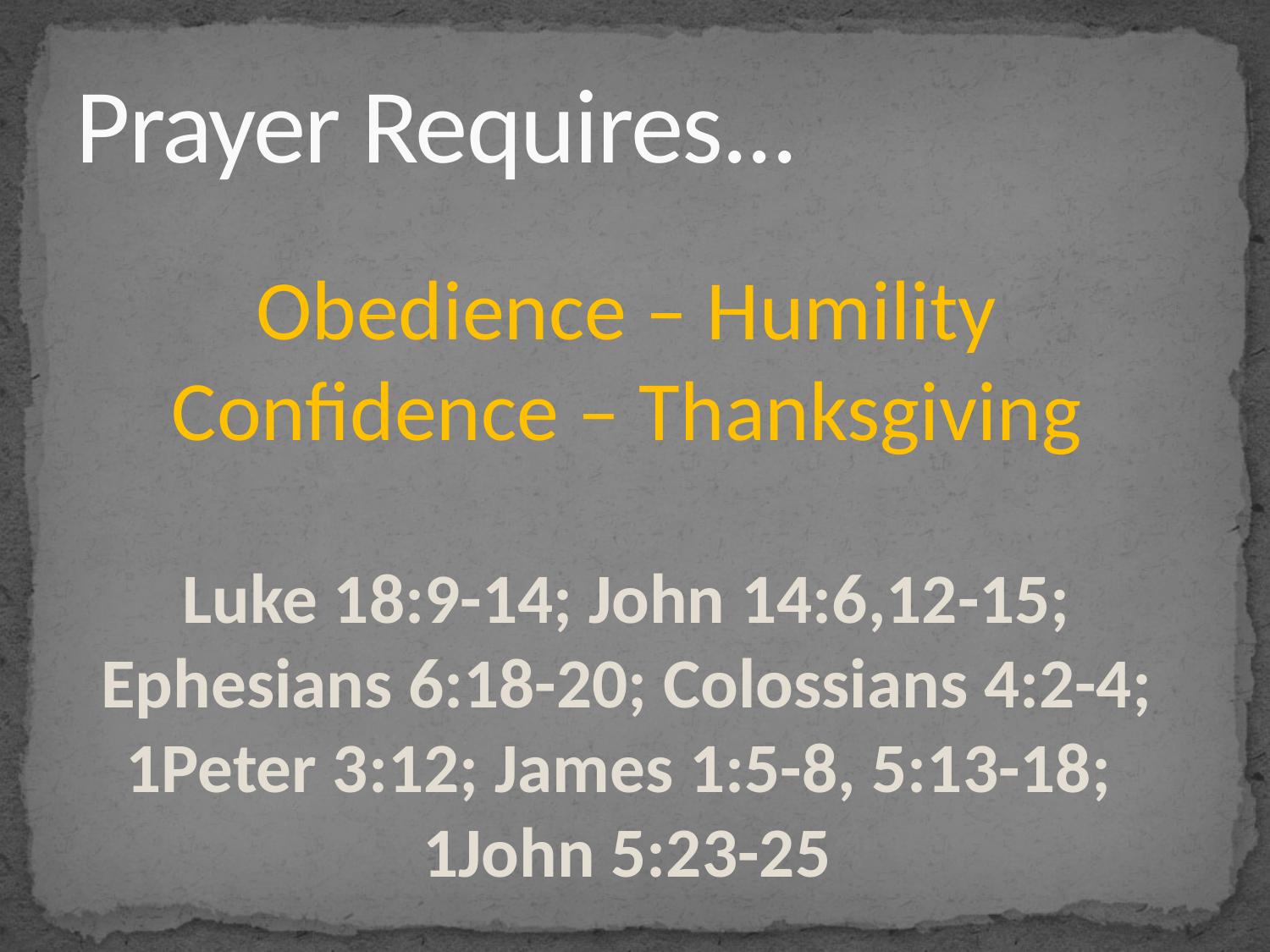

# Prayer Requires...
Obedience – Humility Confidence – Thanksgiving
Luke 18:9-14; John 14:6,12-15; Ephesians 6:18-20; Colossians 4:2-4; 1Peter 3:12; James 1:5-8, 5:13-18;  1John 5:23-25